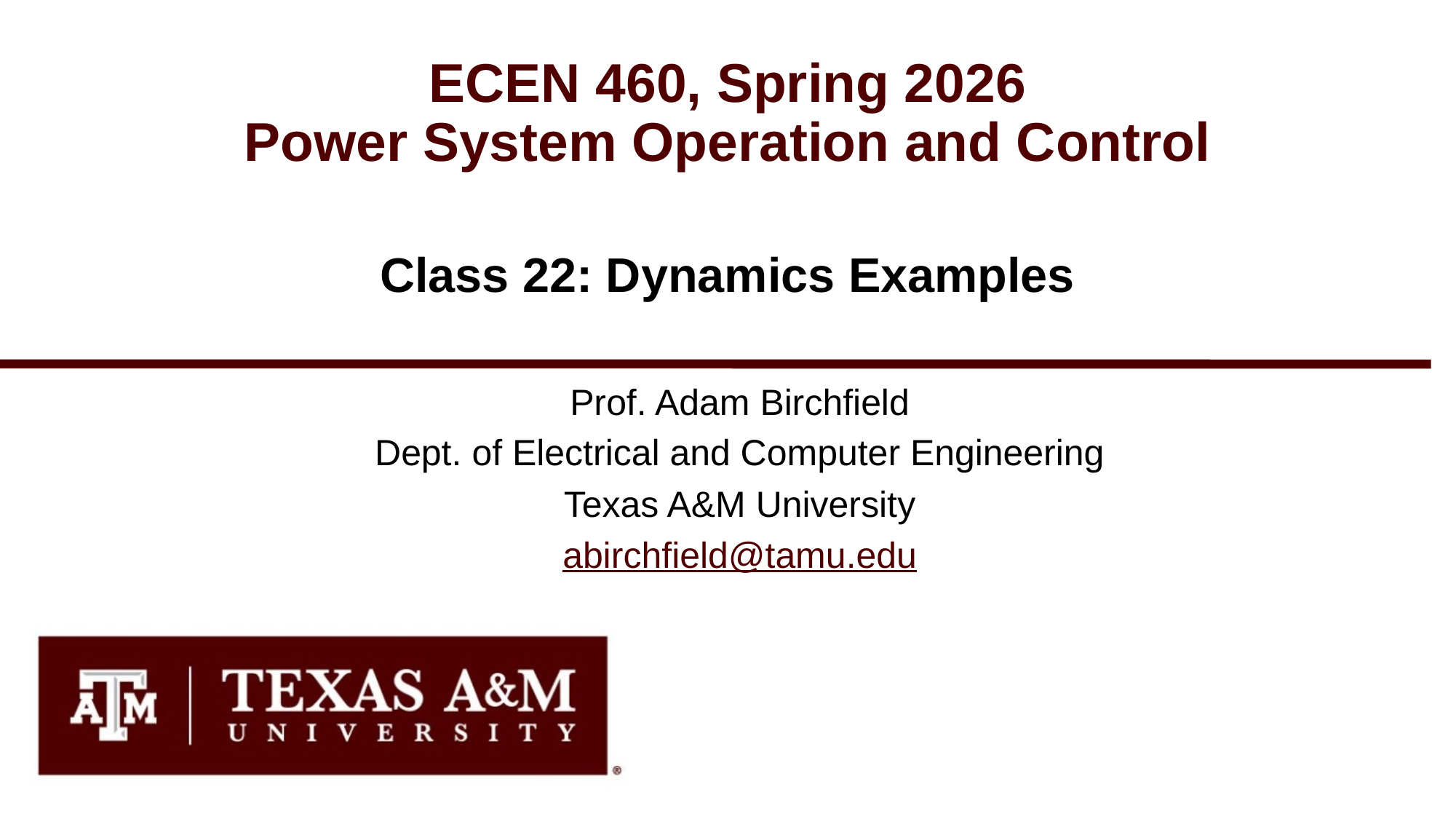

# ECEN 460, Spring 2026 Power System Operation and Control
Class 22: Dynamics Examples
Prof. Adam Birchfield
Dept. of Electrical and Computer Engineering
Texas A&M University
abirchfield@tamu.edu